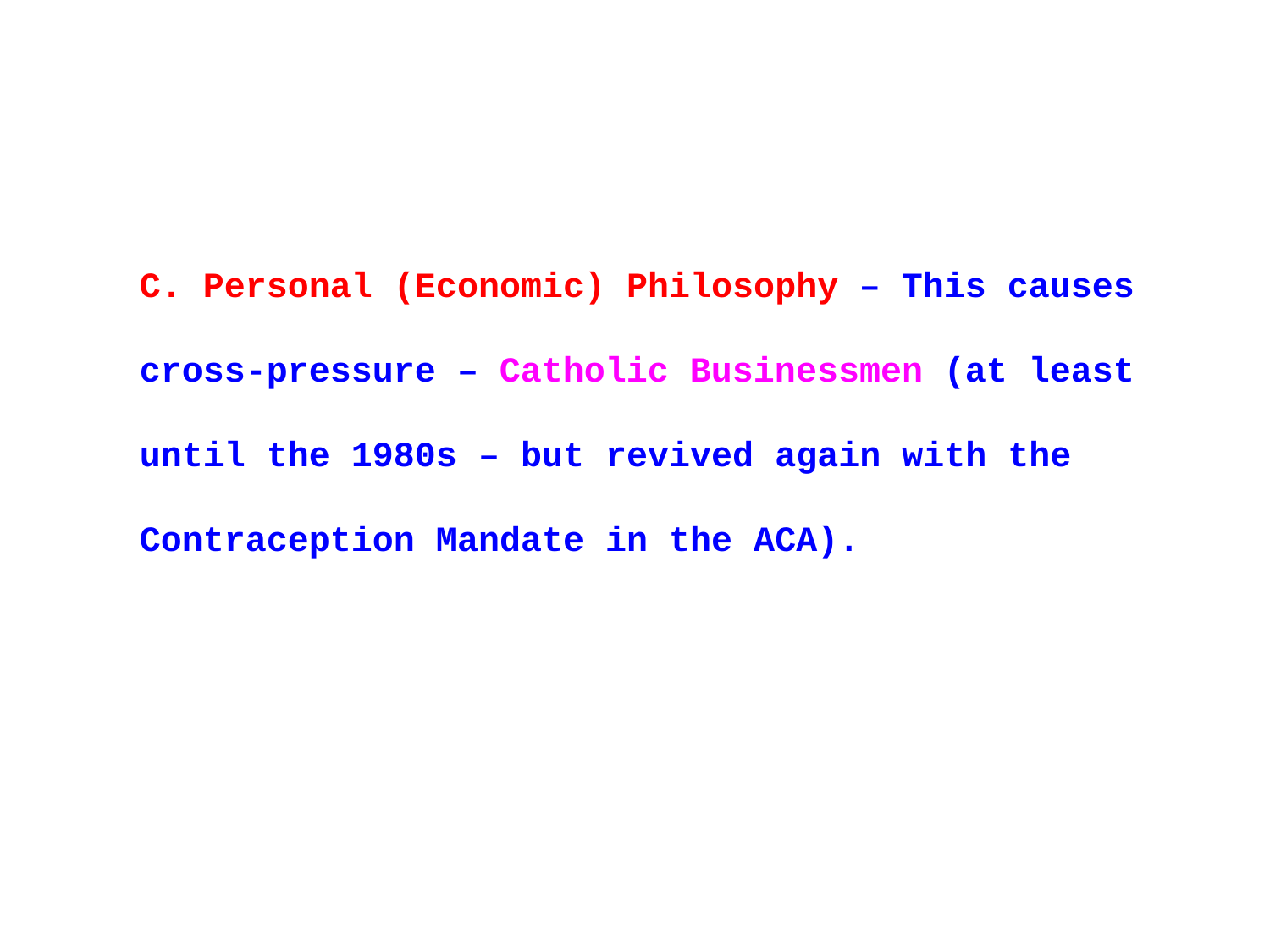

C. Personal (Economic) Philosophy – This causes cross-pressure – Catholic Businessmen (at least until the 1980s – but revived again with the Contraception Mandate in the ACA).